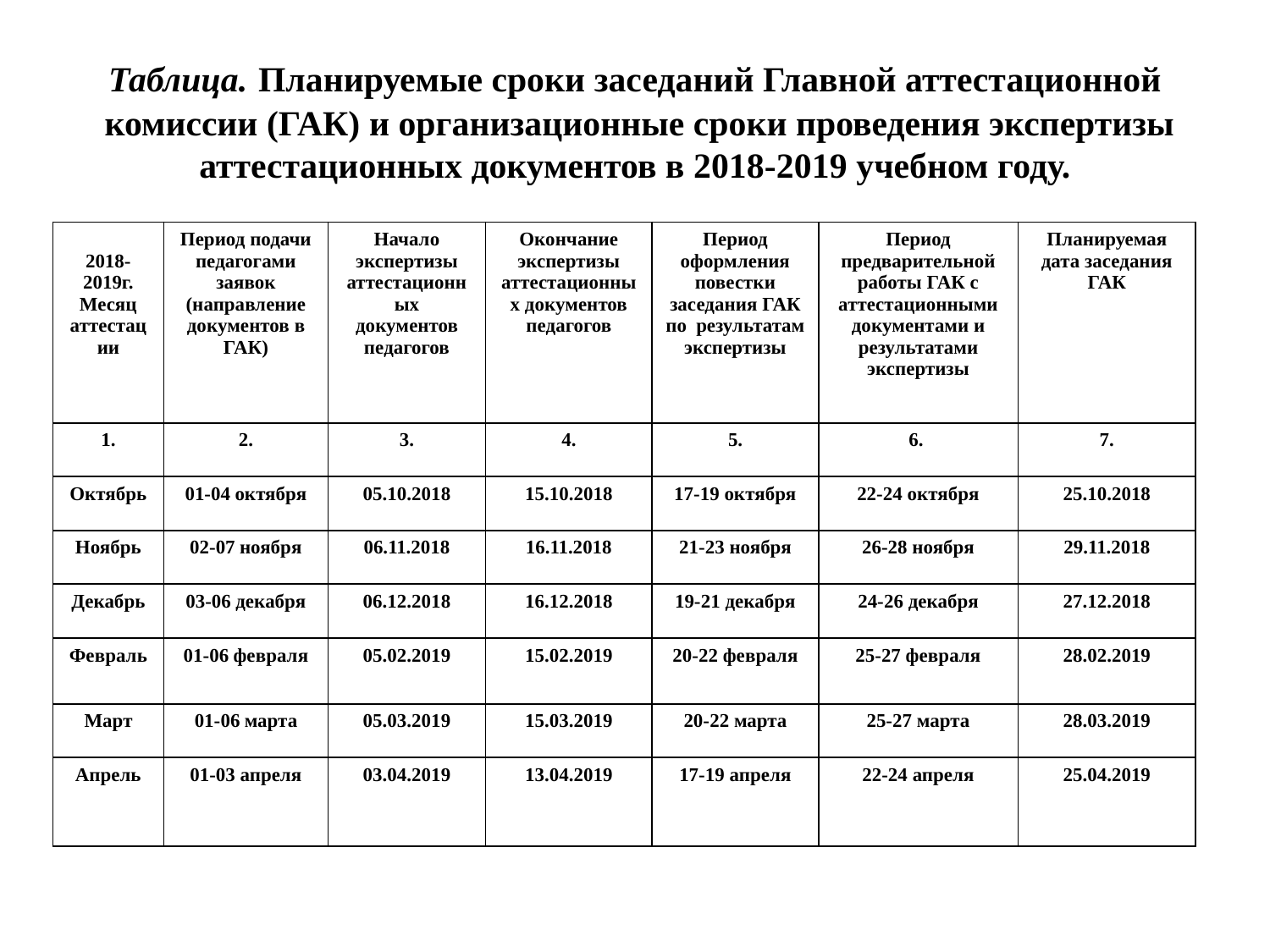

# Таблица. Планируемые сроки заседаний Главной аттестационной комиссии (ГАК) и организационные сроки проведения экспертизы аттестационных документов в 2018-2019 учебном году.
| 2018-2019г. Месяц аттестации | Период подачи педагогами заявок (направление документов в ГАК) | Начало экспертизы аттестационных документов педагогов | Окончание экспертизы аттестационных документов педагогов | Период оформления повестки заседания ГАК по  результатам экспертизы | Период предварительной работы ГАК с аттестационными документами и результатами экспертизы | Планируемая дата заседания ГАК |
| --- | --- | --- | --- | --- | --- | --- |
| 1. | 2. | 3. | 4. | 5. | 6. | 7. |
| Октябрь | 01-04 октября | 05.10.2018 | 15.10.2018 | 17-19 октября | 22-24 октября | 25.10.2018 |
| Ноябрь | 02-07 ноября | 06.11.2018 | 16.11.2018 | 21-23 ноября | 26-28 ноября | 29.11.2018 |
| Декабрь | 03-06 декабря | 06.12.2018 | 16.12.2018 | 19-21 декабря | 24-26 декабря | 27.12.2018 |
| Февраль | 01-06 февраля | 05.02.2019 | 15.02.2019 | 20-22 февраля | 25-27 февраля | 28.02.2019 |
| Март | 01-06 марта | 05.03.2019 | 15.03.2019 | 20-22 марта | 25-27 марта | 28.03.2019 |
| Апрель | 01-03 апреля | 03.04.2019 | 13.04.2019 | 17-19 апреля | 22-24 апреля | 25.04.2019 |